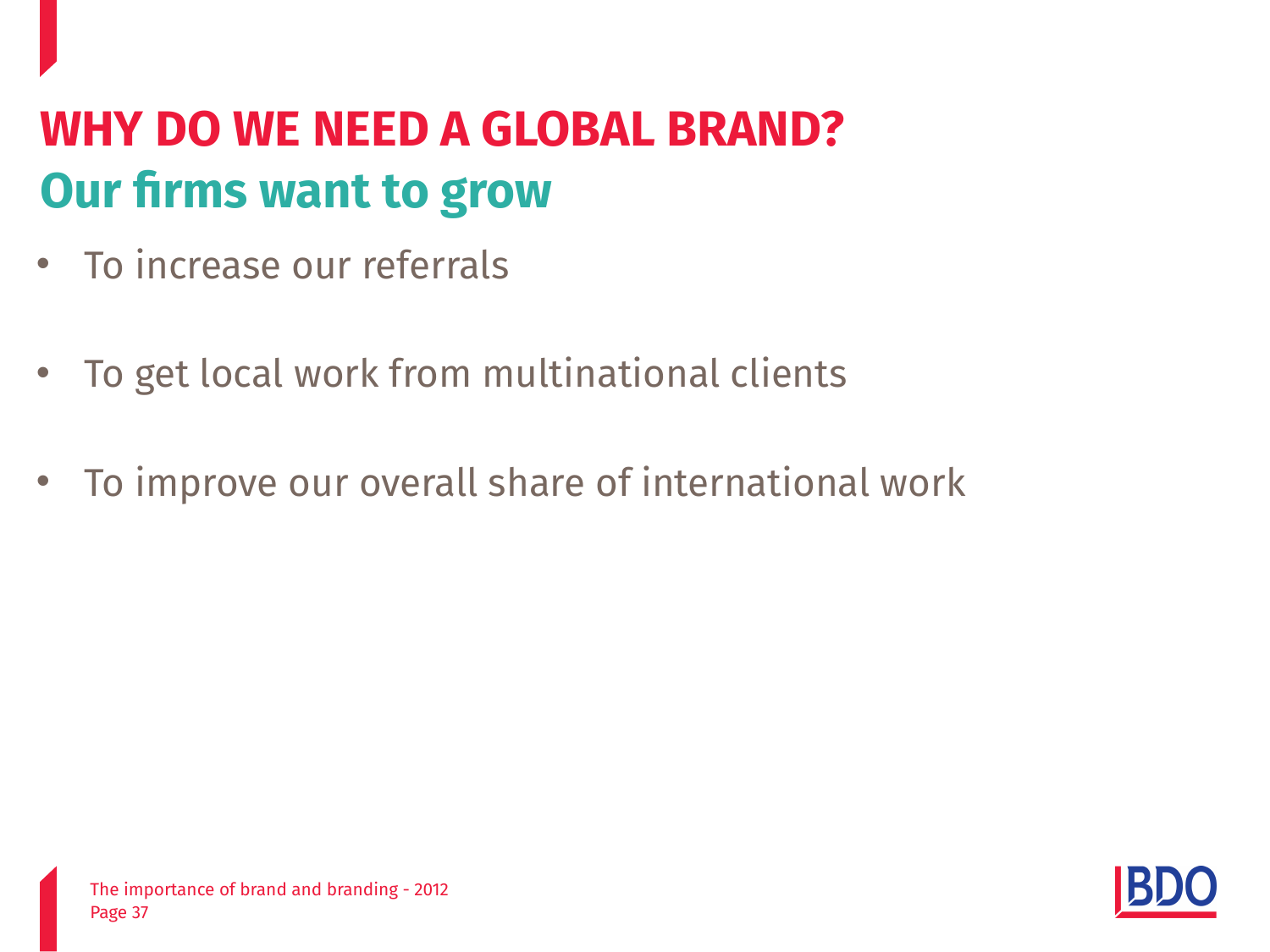

# WHY DO WE NEED A GLOBAL BRAND? Our firms want to grow
To increase our referrals

To get local work from multinational clients

To improve our overall share of international work
The importance of brand and branding - 2012
Page 37